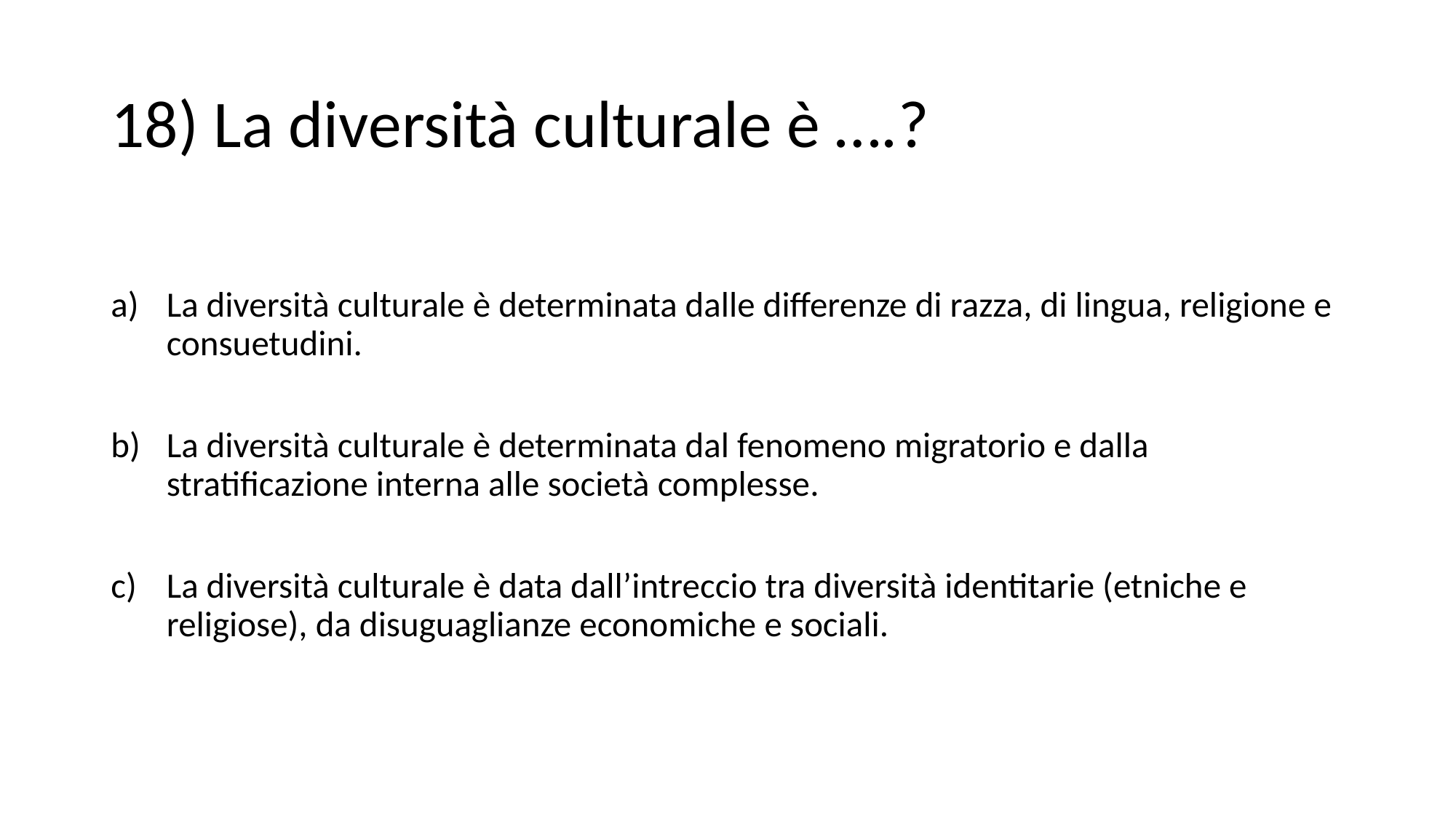

# 18) La diversità culturale è ….?
La diversità culturale è determinata dalle differenze di razza, di lingua, religione e  consuetudini.

La diversità culturale è determinata dal fenomeno migratorio e dalla stratificazione interna alle società complesse.

La diversità culturale è data dall’intreccio tra diversità identitarie (etniche e religiose), da disuguaglianze economiche e sociali.